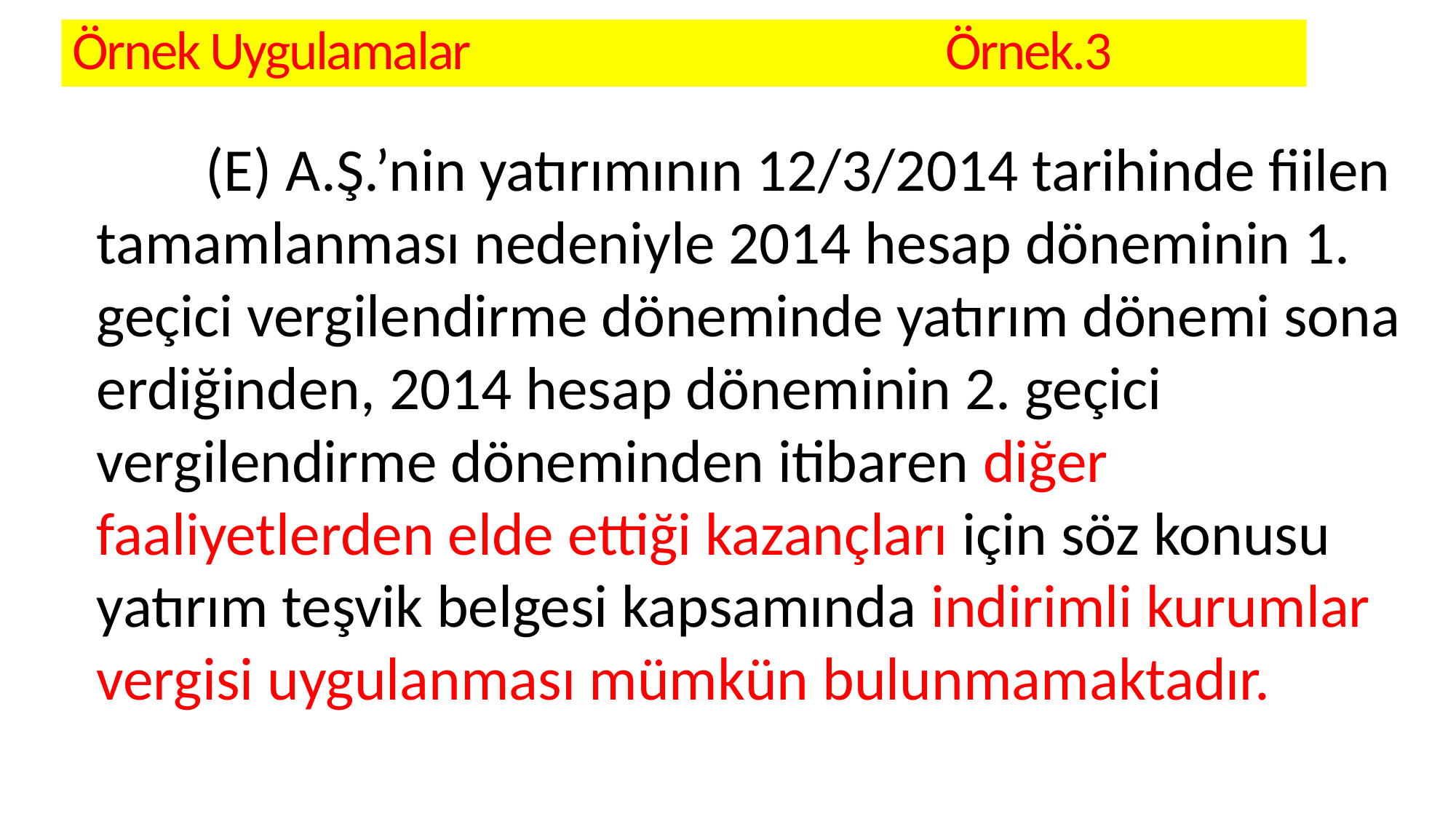

# Örnek Uygulamalar 					Örnek.3
	(E) A.Ş.’nin yatırımının 12/3/2014 tarihinde fiilen tamamlanması nedeniyle 2014 hesap döneminin 1. geçici vergilendirme döneminde yatırım dönemi sona erdiğinden, 2014 hesap döneminin 2. geçici vergilendirme döneminden itibaren diğer faaliyetlerden elde ettiği kazançları için söz konusu yatırım teşvik belgesi kapsamında indirimli kurumlar vergisi uygulanması mümkün bulunmamaktadır.